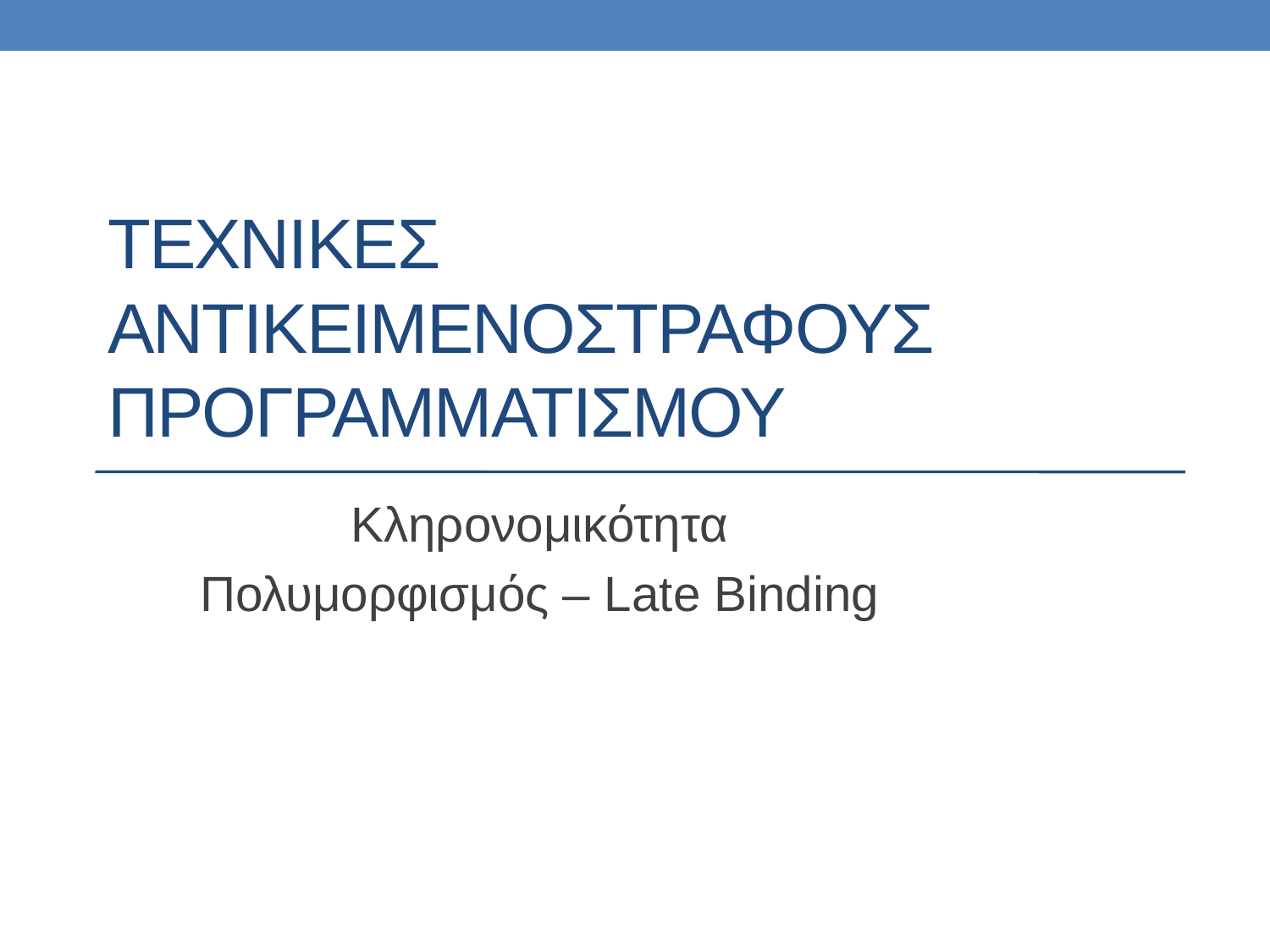

# ΤΕΧΝΙΚΕΣ Αντικειμενοστραφουσ προγραμματισμου
Κληρονομικότητα
Πολυμορφισμός – Late Binding